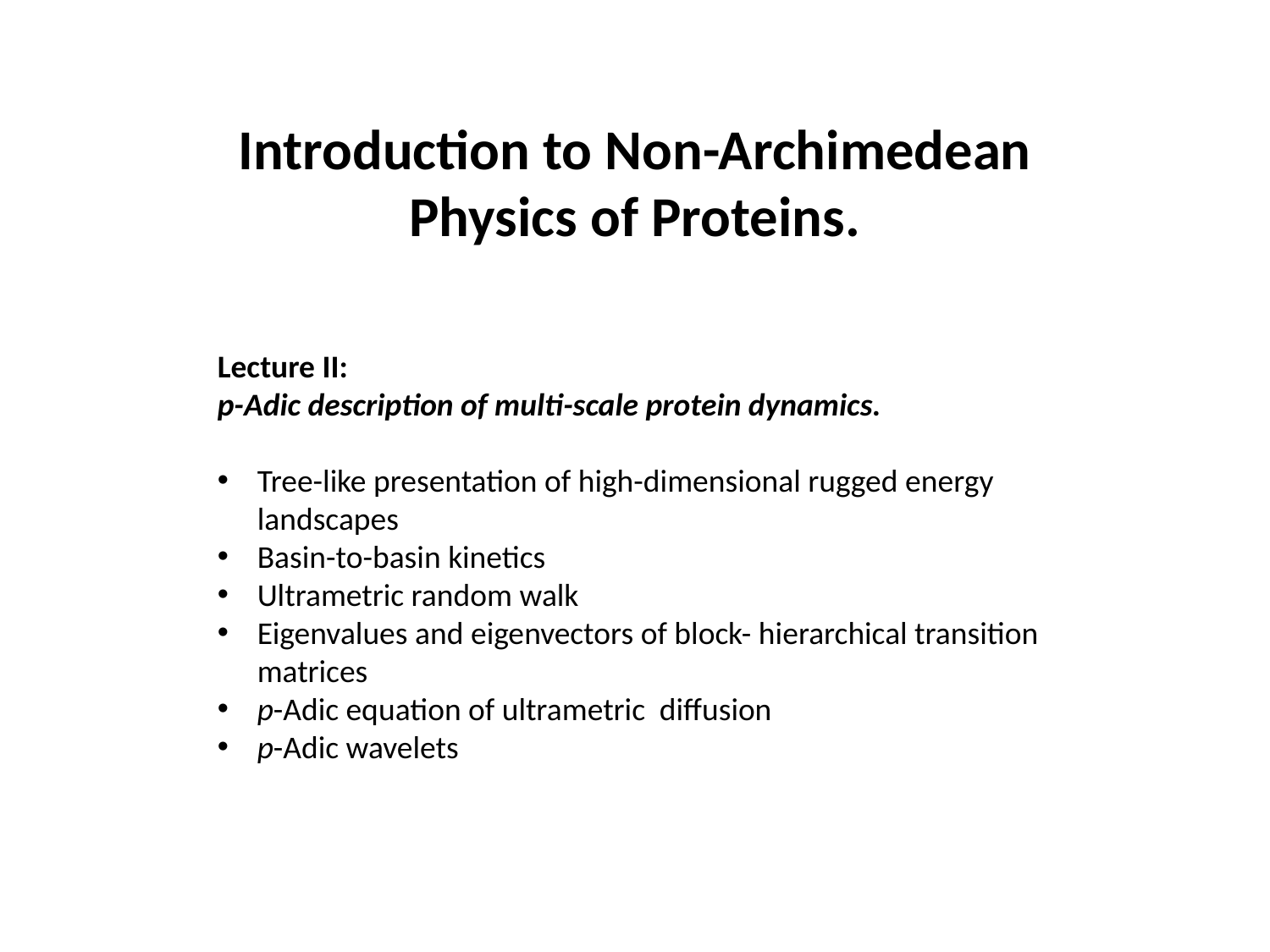

Introduction to Non-Archimedean Physics of Proteins.
Lecture II:
p-Adic description of multi-scale protein dynamics.

Tree-like presentation of high-dimensional rugged energy landscapes
Basin-to-basin kinetics
Ultrametric random walk
Eigenvalues and eigenvectors of block- hierarchical transition matrices
p-Adic equation of ultrametric  diffusion
p-Adic wavelets